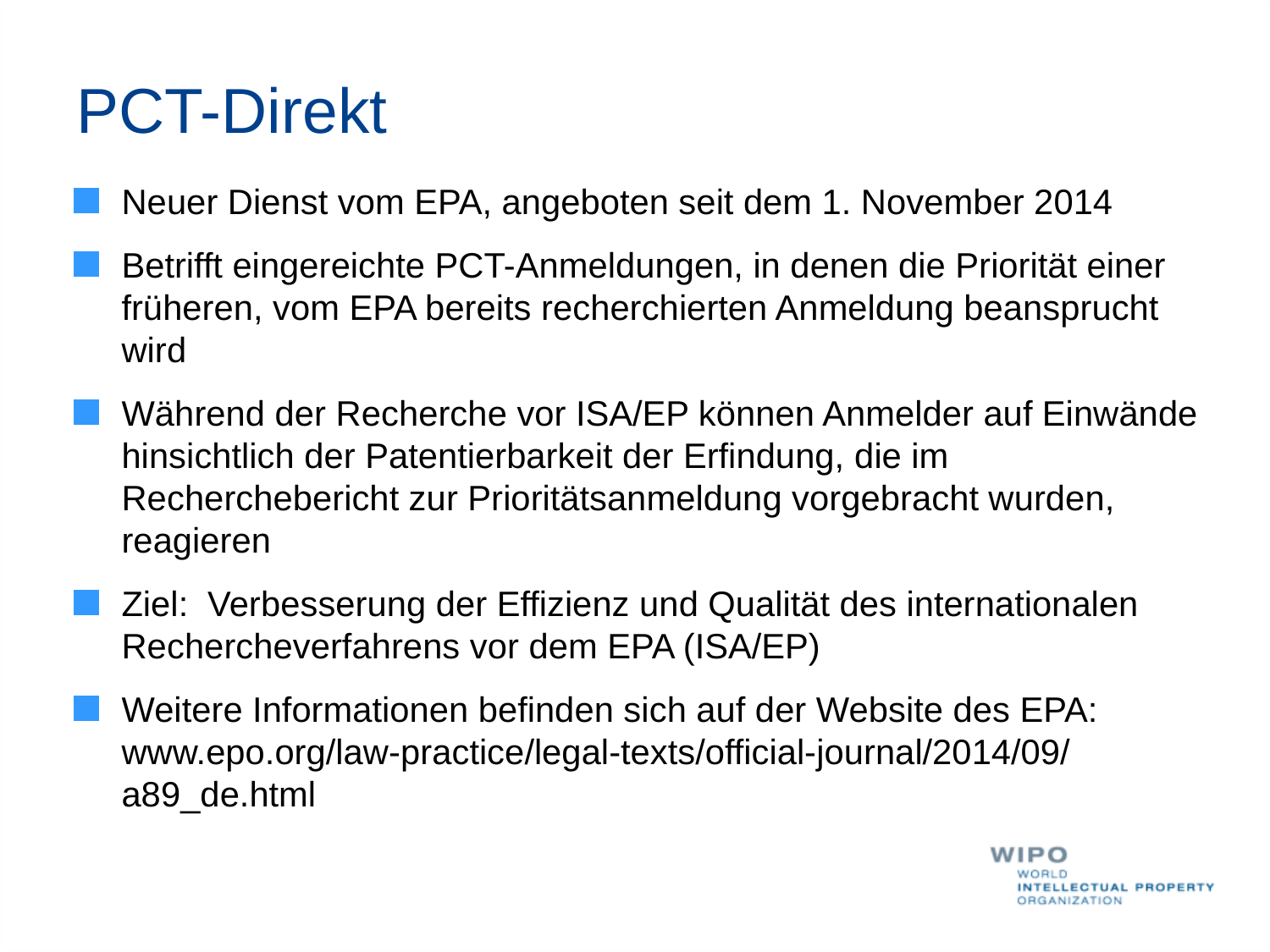

# PCT-Direkt
Neuer Dienst vom EPA, angeboten seit dem 1. November 2014
Betrifft eingereichte PCT-Anmeldungen, in denen die Priorität einer früheren, vom EPA bereits recherchierten Anmeldung beansprucht wird
Während der Recherche vor ISA/EP können Anmelder auf Einwände hinsichtlich der Patentierbarkeit der Erfindung, die im Recherchebericht zur Prioritätsanmeldung vorgebracht wurden, reagieren
Ziel:  Verbesserung der Effizienz und Qualität des internationalen Rechercheverfahrens vor dem EPA (ISA/EP)
Weitere Informationen befinden sich auf der Website des EPA:
www.epo.org/law-practice/legal-texts/official-journal/2014/09/a89_de.html